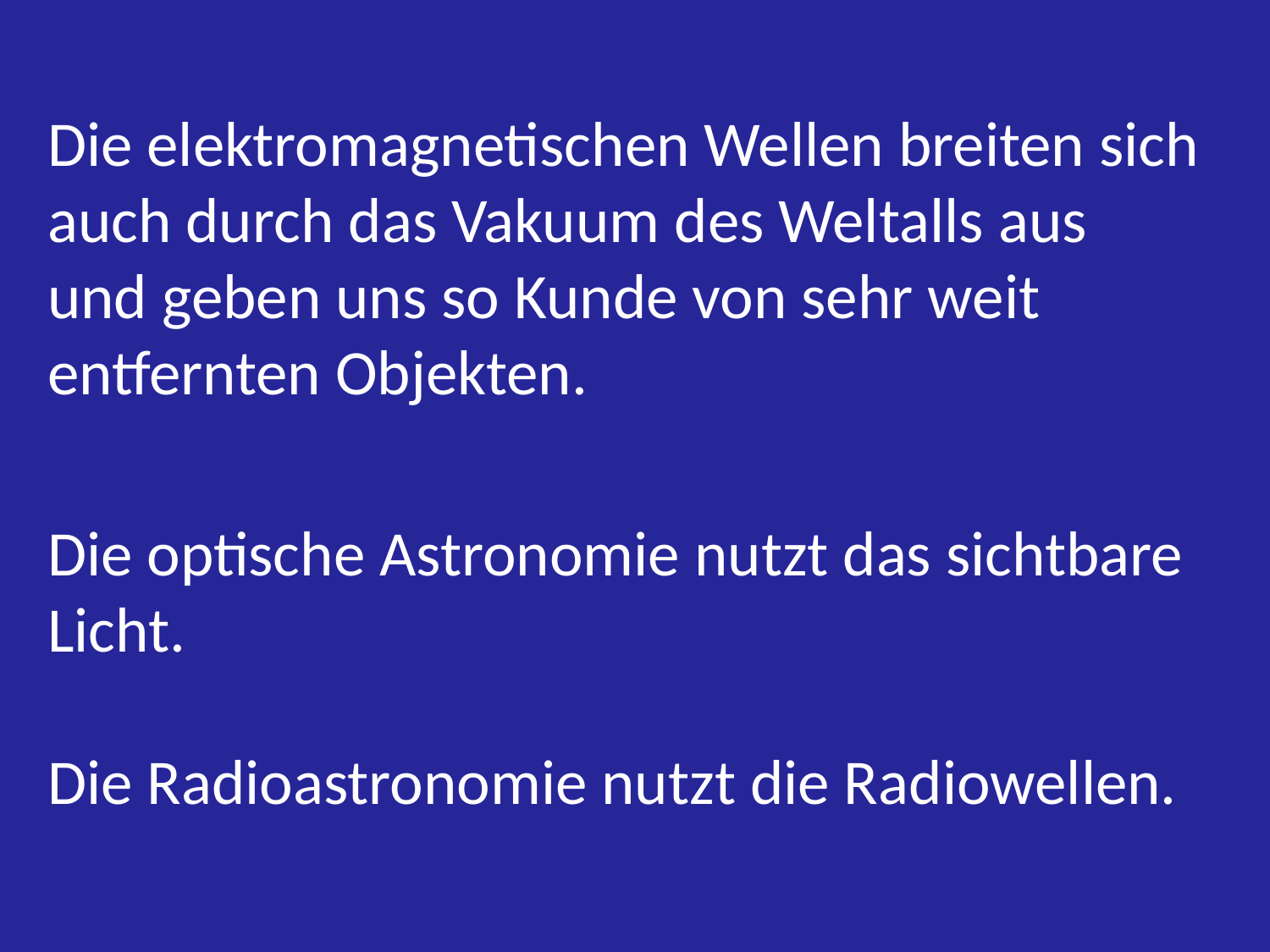

Die elektromagnetischen Wellen breiten sich  auch durch das Vakuum des Weltalls aus
und geben uns so Kunde von sehr weit entfernten Objekten.
Die optische Astronomie nutzt das sichtbare Licht.

Die Radioastronomie nutzt die Radiowellen.